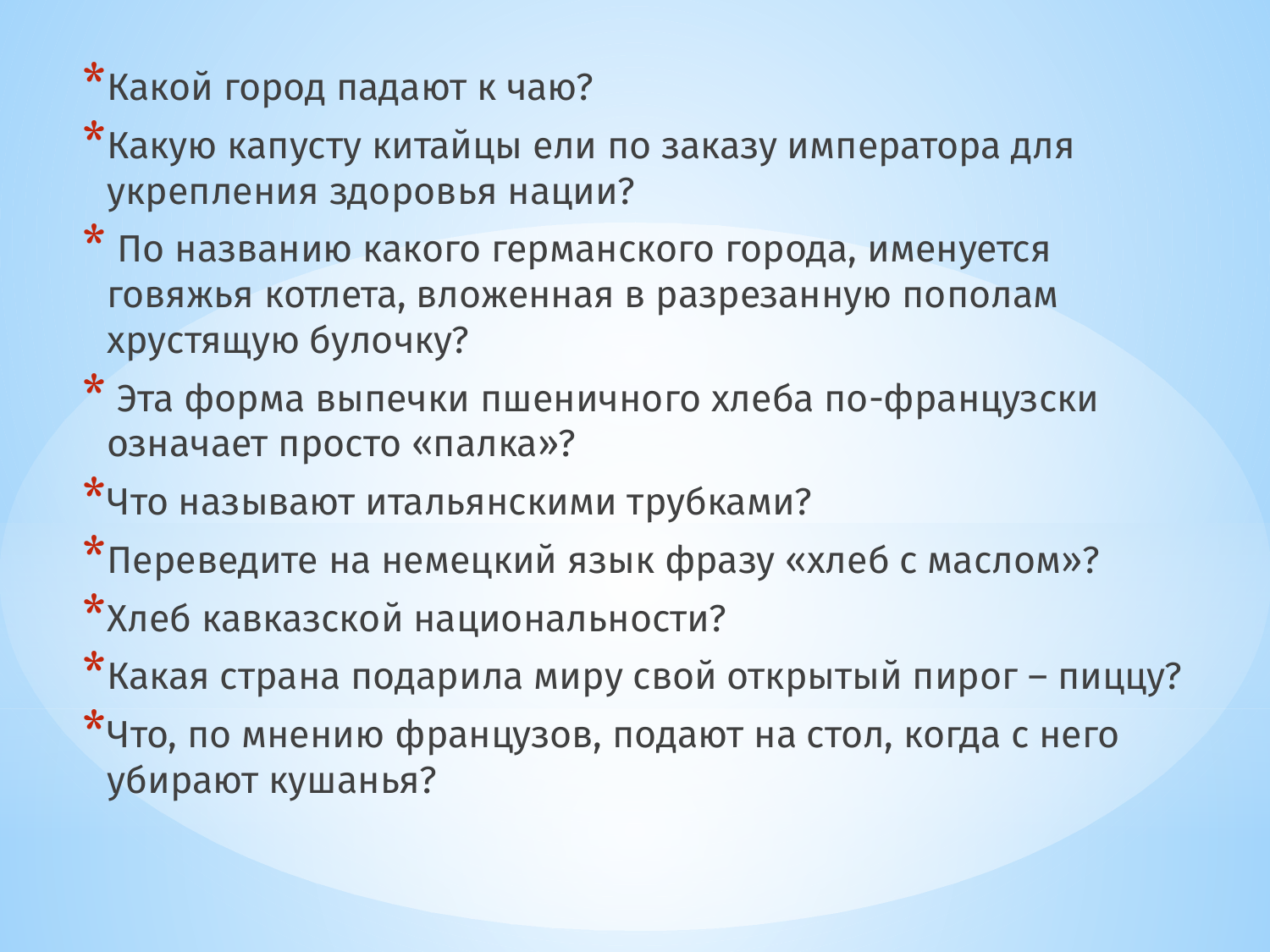

Какой город падают к чаю?
Какую капусту китайцы ели по заказу императора для укрепления здоровья нации?
 По названию какого германского города, именуется говяжья котлета, вложенная в разрезанную пополам хрустящую булочку?
 Эта форма выпечки пшеничного хлеба по-французски означает просто «палка»?
Что называют итальянскими трубками?
Переведите на немецкий язык фразу «хлеб с маслом»?
Хлеб кавказской национальности?
Какая страна подарила миру свой открытый пирог – пиццу?
Что, по мнению французов, подают на стол, когда с него убирают кушанья?